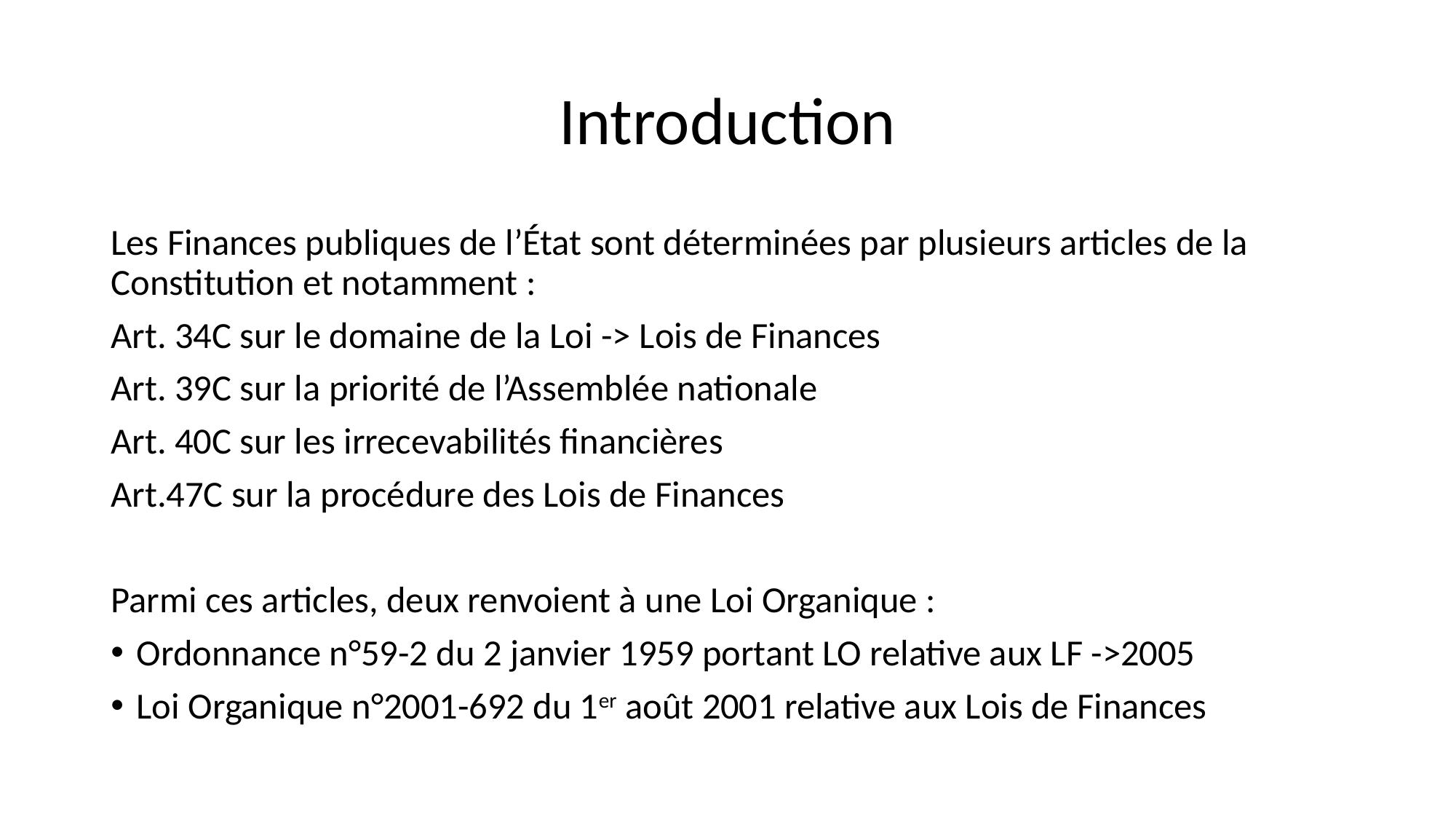

# Introduction
Les Finances publiques de l’État sont déterminées par plusieurs articles de la Constitution et notamment :
Art. 34C sur le domaine de la Loi -> Lois de Finances
Art. 39C sur la priorité de l’Assemblée nationale
Art. 40C sur les irrecevabilités financières
Art.47C sur la procédure des Lois de Finances

Parmi ces articles, deux renvoient à une Loi Organique :
Ordonnance n°59-2 du 2 janvier 1959 portant LO relative aux LF ->2005
Loi Organique n°2001-692 du 1er août 2001 relative aux Lois de Finances